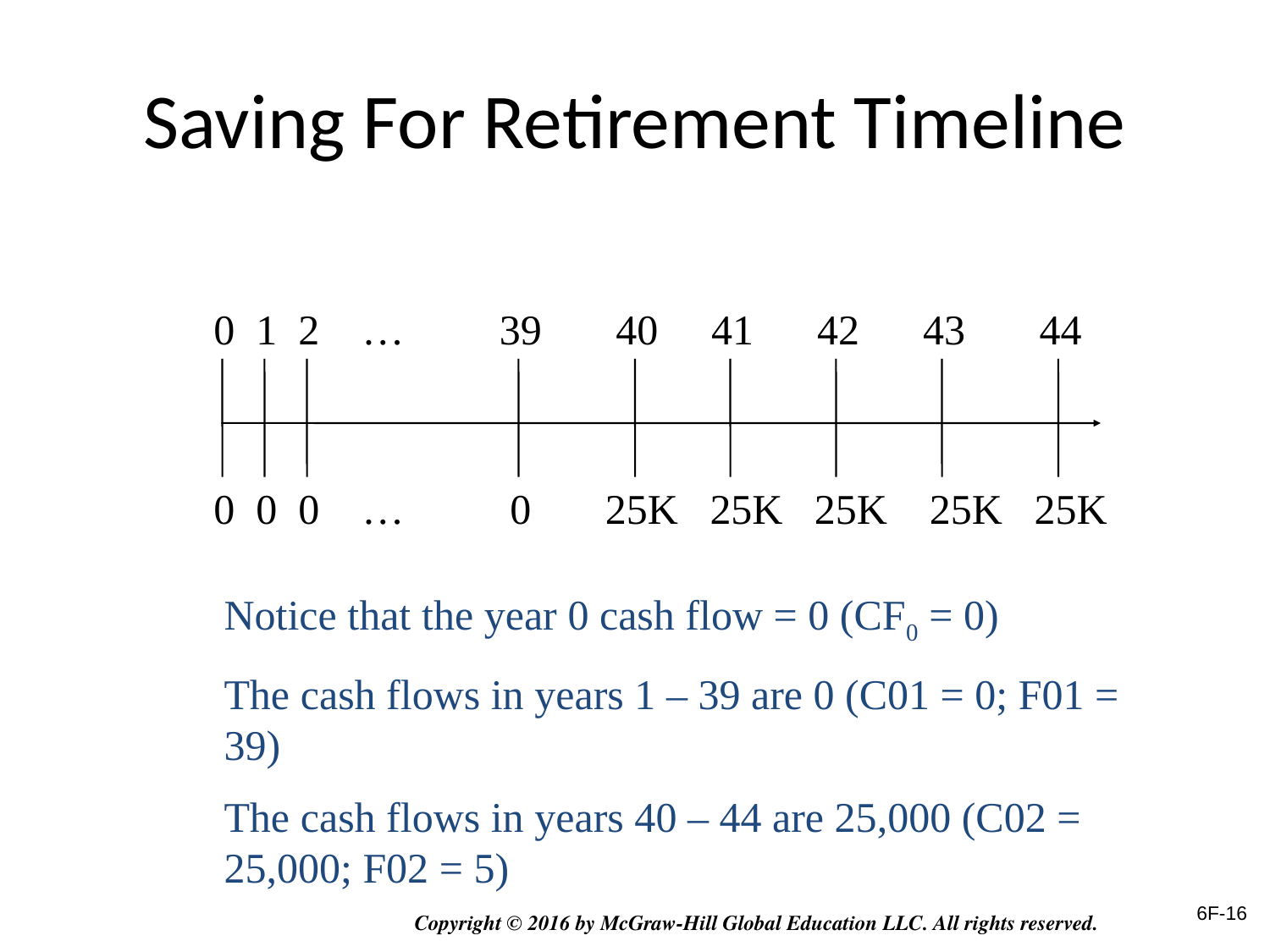

# Saving For Retirement Timeline

0  1  2    …         39       40     41      42      43       44

 0  0  0    …          0       25K   25K   25K    25K   25K
Notice that the year 0 cash flow = 0 (CF0 = 0)
The cash flows in years 1 – 39 are 0 (C01 = 0; F01 = 39)
The cash flows in years 40 – 44 are 25,000 (C02 = 25,000; F02 = 5)
6F-16
Copyright © 2016 by McGraw-Hill Global Education LLC. All rights reserved.